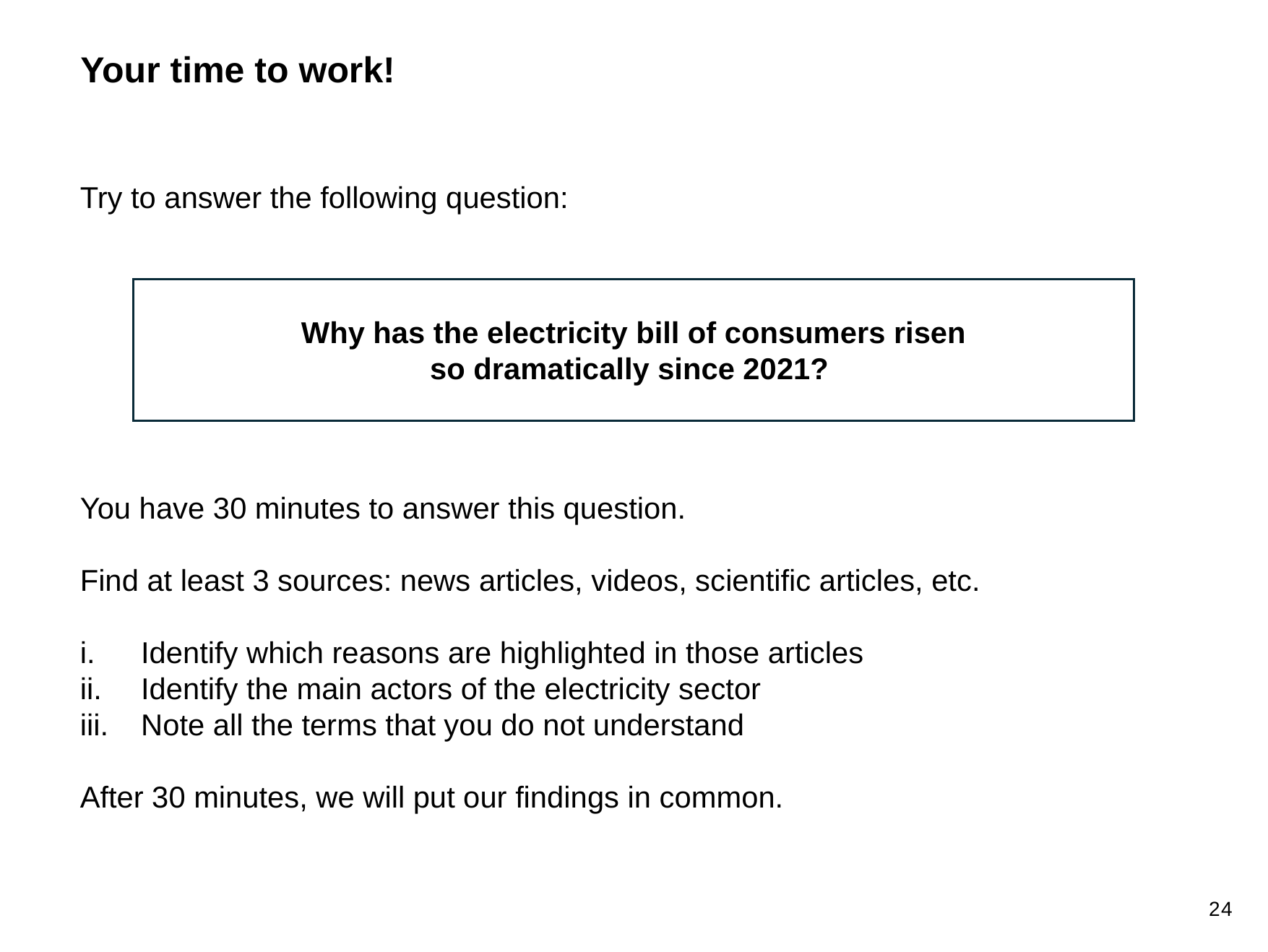

Your time to work!
Try to answer the following question:

You have 30 minutes to answer this question.

Find at least 3 sources: news articles, videos, scientific articles, etc.

Identify which reasons are highlighted in those articles
Identify the main actors of the electricity sector
Note all the terms that you do not understand

After 30 minutes, we will put our findings in common.
Why has the electricity bill of consumers risen
so dramatically since 2021?
24